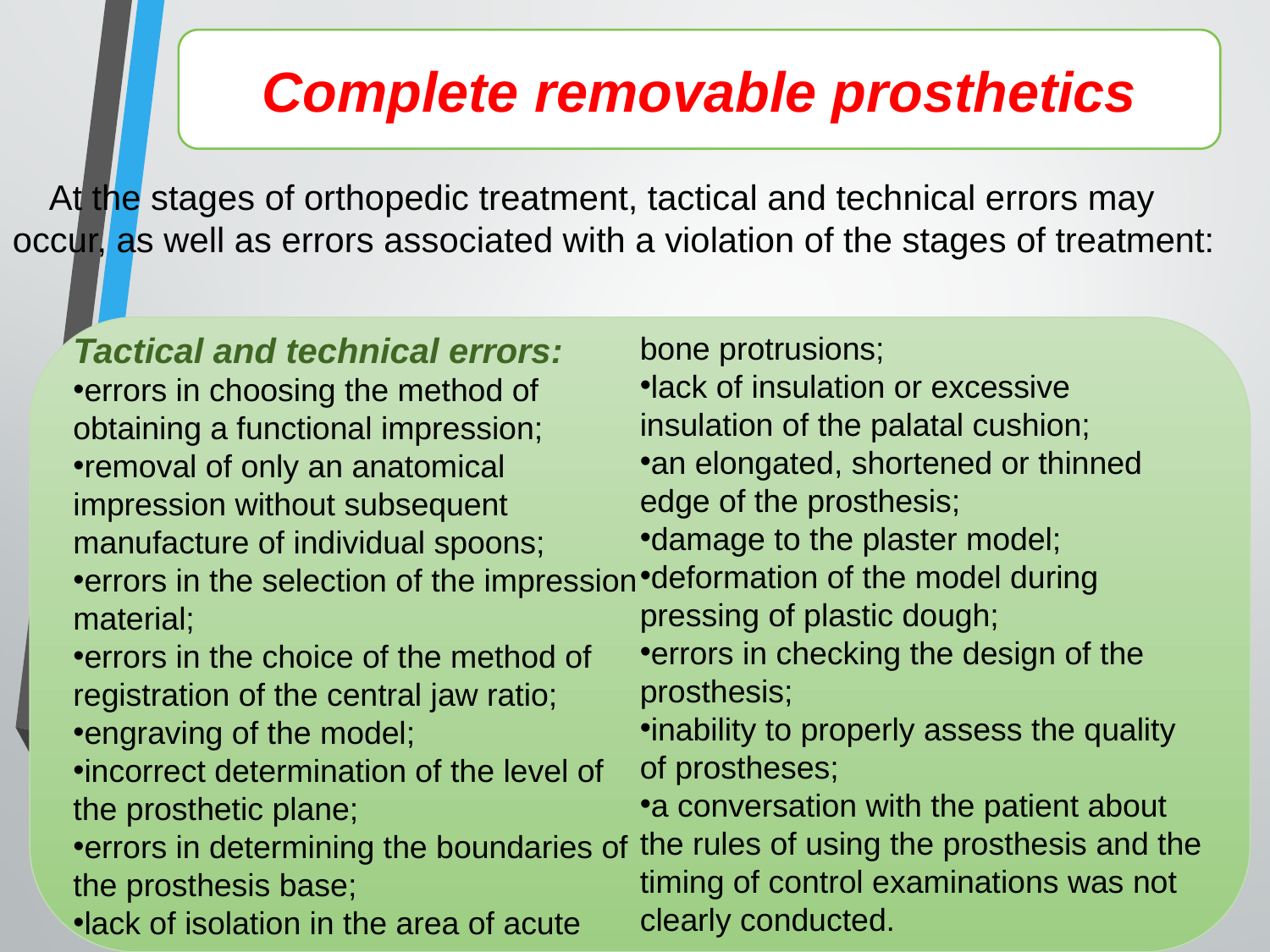

Complete removable prosthetics
At the stages of orthopedic treatment, tactical and technical errors may occur, as well as errors associated with a violation of the stages of treatment:
Tactical and technical errors:
errors in choosing the method of obtaining a functional impression;
removal of only an anatomical impression without subsequent manufacture of individual spoons;
errors in the selection of the impression material;
errors in the choice of the method of registration of the central jaw ratio;
engraving of the model;
incorrect determination of the level of the prosthetic plane;
errors in determining the boundaries of the prosthesis base;
lack of isolation in the area of acute bone protrusions;
lack of insulation or excessive insulation of the palatal cushion;
an elongated, shortened or thinned edge of the prosthesis;
damage to the plaster model;
deformation of the model during pressing of plastic dough;
errors in checking the design of the prosthesis;
inability to properly assess the quality of prostheses;
a conversation with the patient about the rules of using the prosthesis and the timing of control examinations was not clearly conducted.